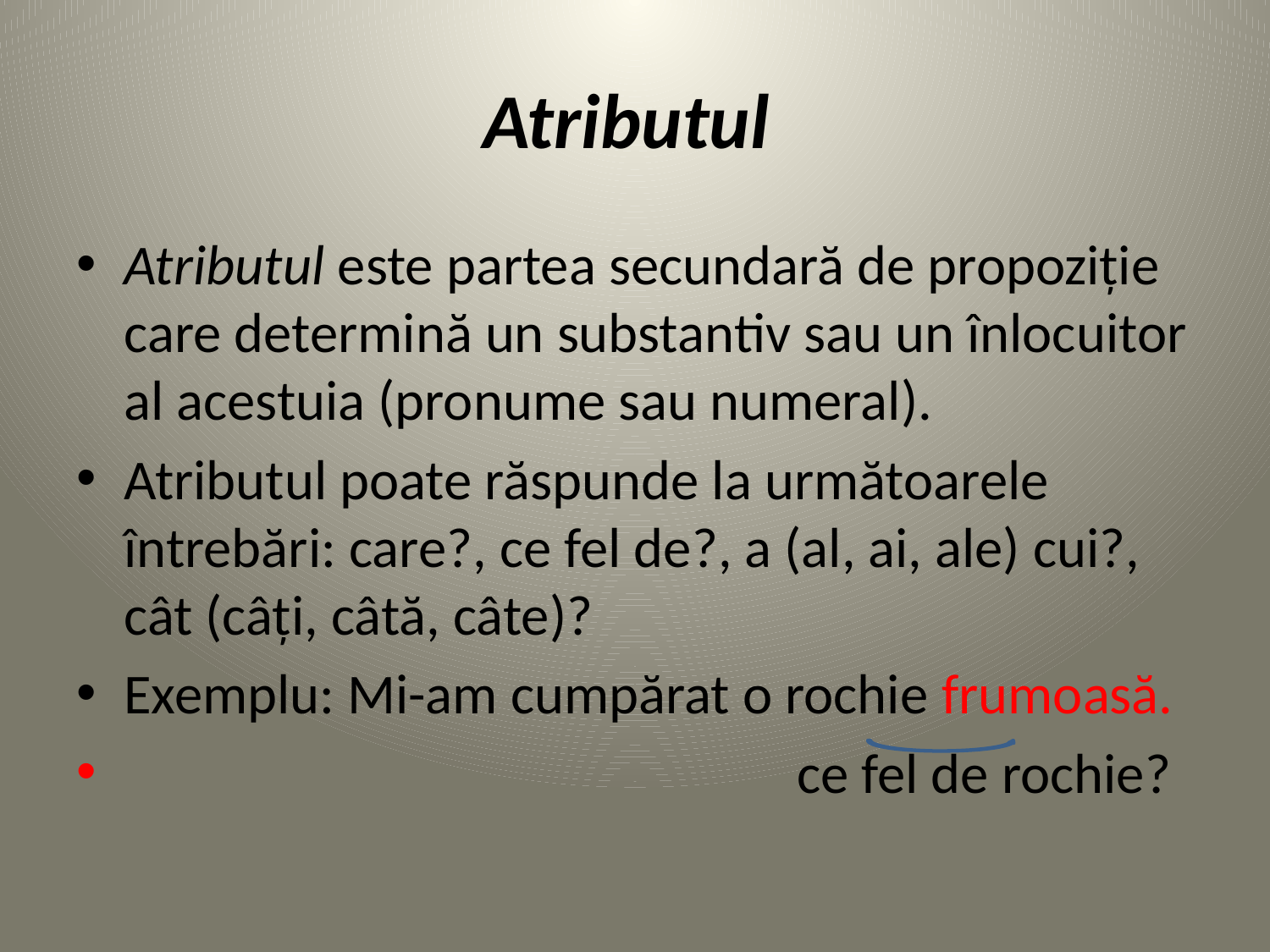

# Atributul
Atributul este partea secundară de propoziție care determină un substantiv sau un înlocuitor al acestuia (pronume sau numeral).
Atributul poate răspunde la următoarele întrebări: care?, ce fel de?, a (al, ai, ale) cui?, cât (câți, câtă, câte)?
Exemplu: Mi-am cumpărat o rochie frumoasă.
                                                     ce fel de rochie?